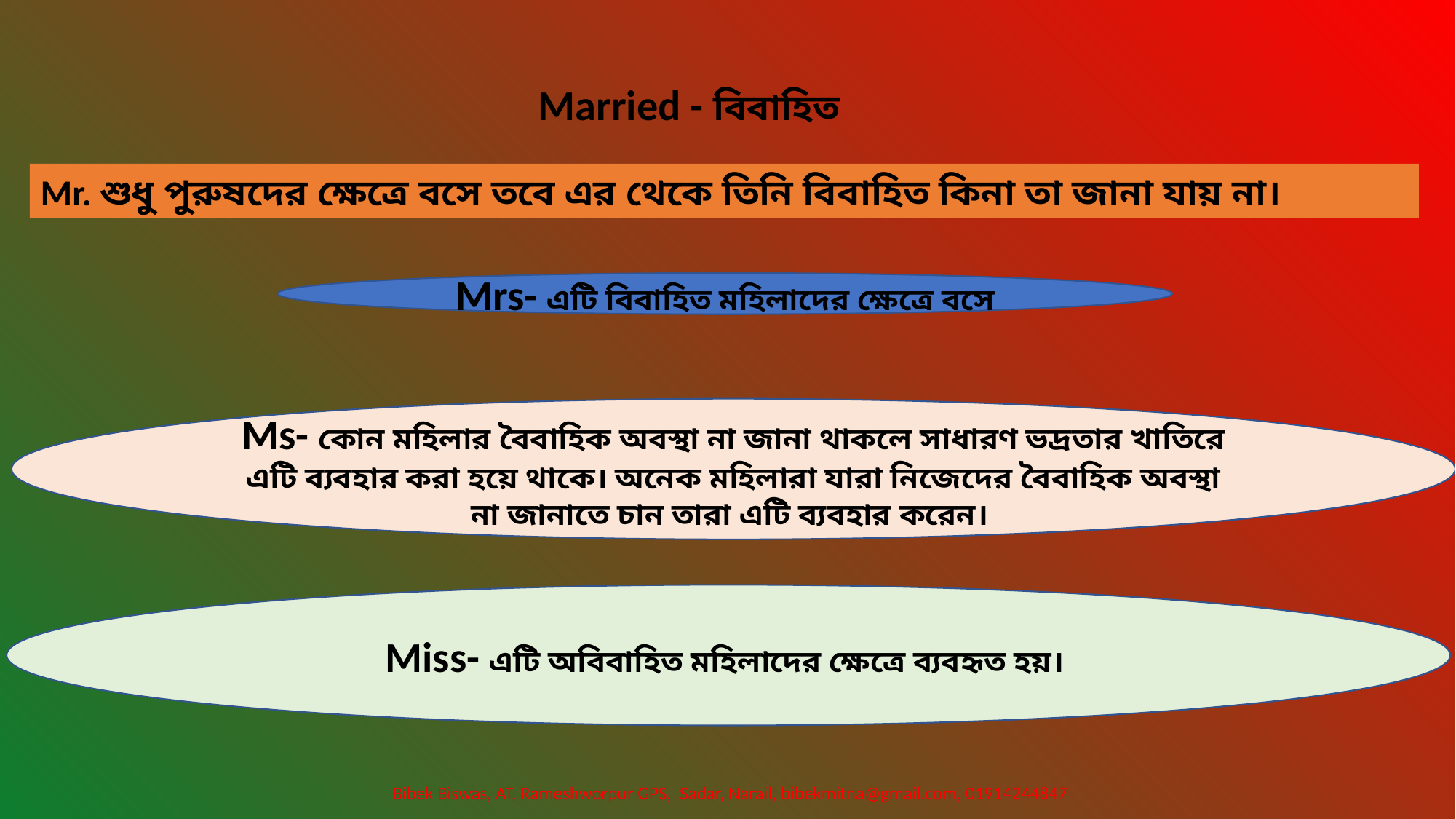

Married - বিবাহিত
Mr. শুধু পুরুষদের ক্ষেত্রে বসে তবে এর থেকে তিনি বিবাহিত কিনা তা জানা যায় না।
Mrs- এটি বিবাহিত মহিলাদের ক্ষেত্রে বসে
Ms- কোন মহিলার বৈবাহিক অবস্থা না জানা থাকলে সাধারণ ভদ্রতার খাতিরে এটি ব্যবহার করা হয়ে থাকে। অনেক মহিলারা যারা নিজেদের বৈবাহিক অবস্থা না জানাতে চান তারা এটি ব্যবহার করেন।
Miss- এটি অবিবাহিত মহিলাদের ক্ষেত্রে ব্যবহৃত হয়।